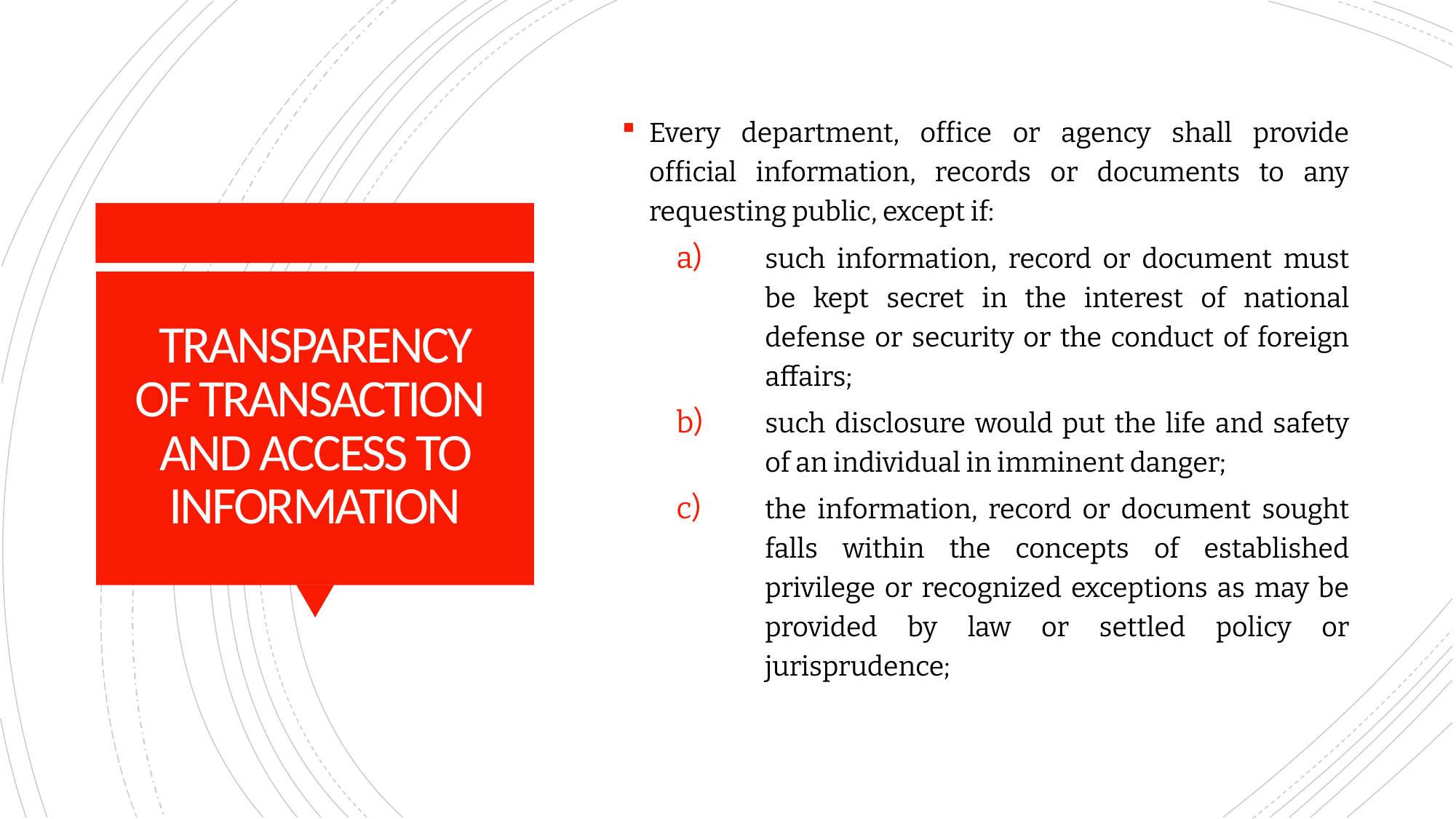

Every department, office or agency shall provide official information, records or documents to any requesting public, except if:
such information, record or document must be kept secret in the interest of national defense or security or the conduct of foreign affairs;
such disclosure would put the life and safety of an individual in imminent danger;
the information, record or document sought falls within the concepts of established privilege or recognized exceptions as may be provided by law or settled policy or jurisprudence;

# TRANSPARENCY OF TRANSACTION AND ACCESS TO INFORMATION